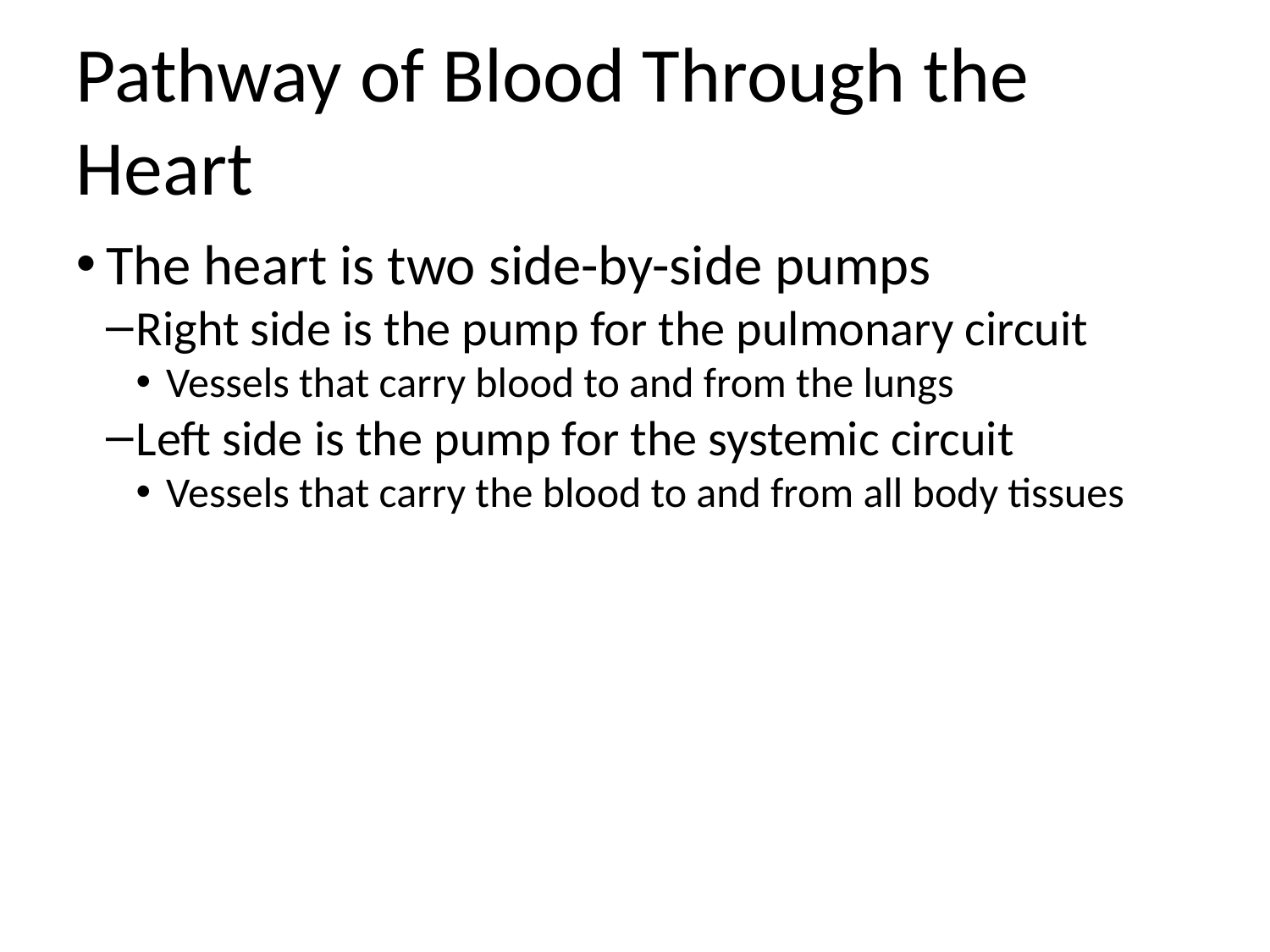

Pathway of Blood Through the Heart
The heart is two side-by-side pumps
Right side is the pump for the pulmonary circuit
Vessels that carry blood to and from the lungs
Left side is the pump for the systemic circuit
Vessels that carry the blood to and from all body tissues